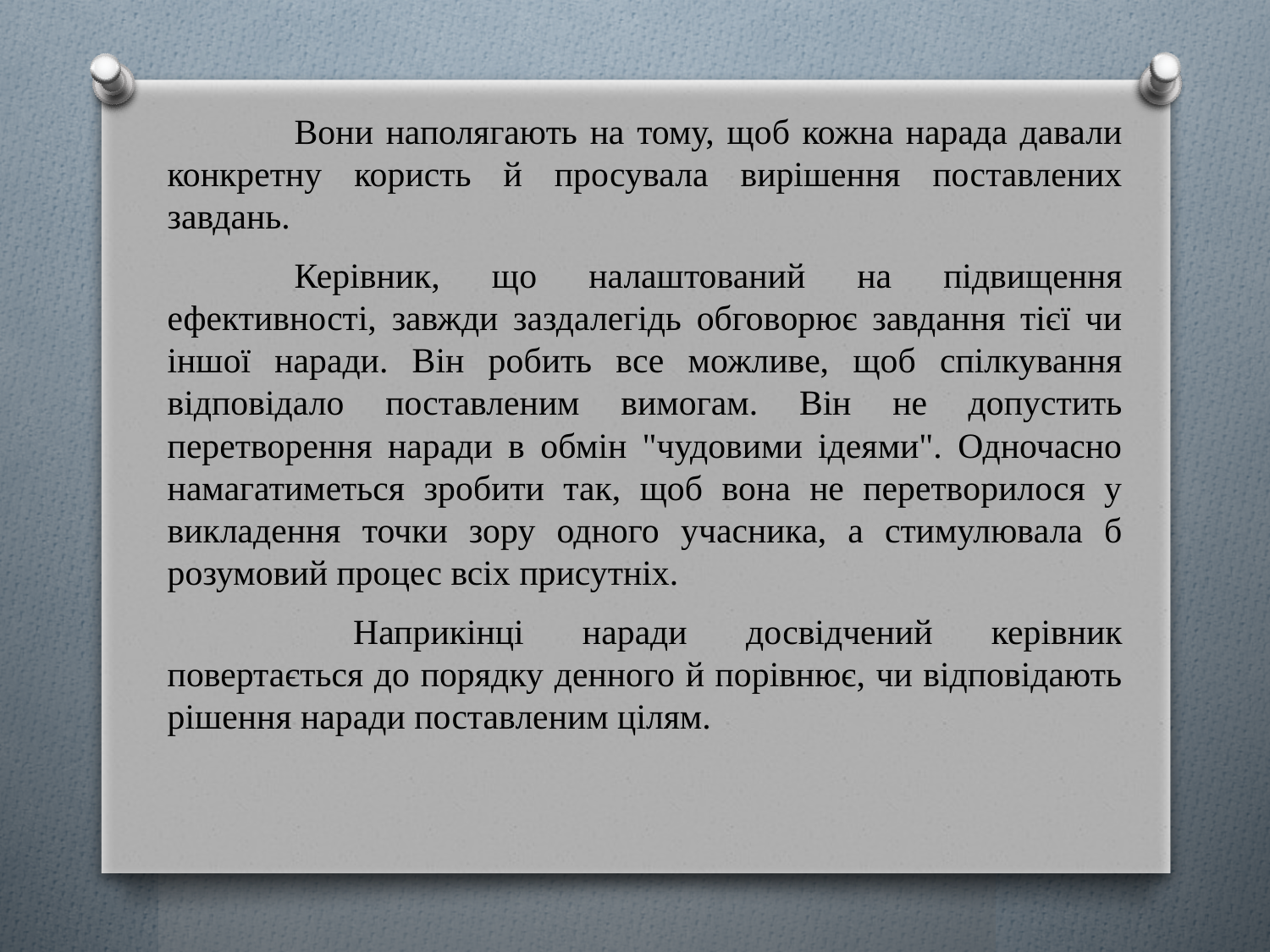

Вони наполягають на тому, щоб кожна нарада давали конкретну користь й просувала вирішення поставлених завдань.

	Керівник, що налаштований на підвищення ефективності, завжди заздалегідь обговорює завдання тієї чи іншої наради. Він робить все можливе, щоб спілкування відповідало поставленим вимогам. Він не допустить перетворення наради в обмін "чудовими ідеями". Одночасно намагатиметься зробити так, щоб вона не перетворилося у викладення точки зору одного учасника, а стимулювала б розумовий процес всіх присутніх.

	 Наприкінці наради досвідчений керівник повертається до порядку денного й порівнює, чи відповідають рішення наради поставленим цілям.